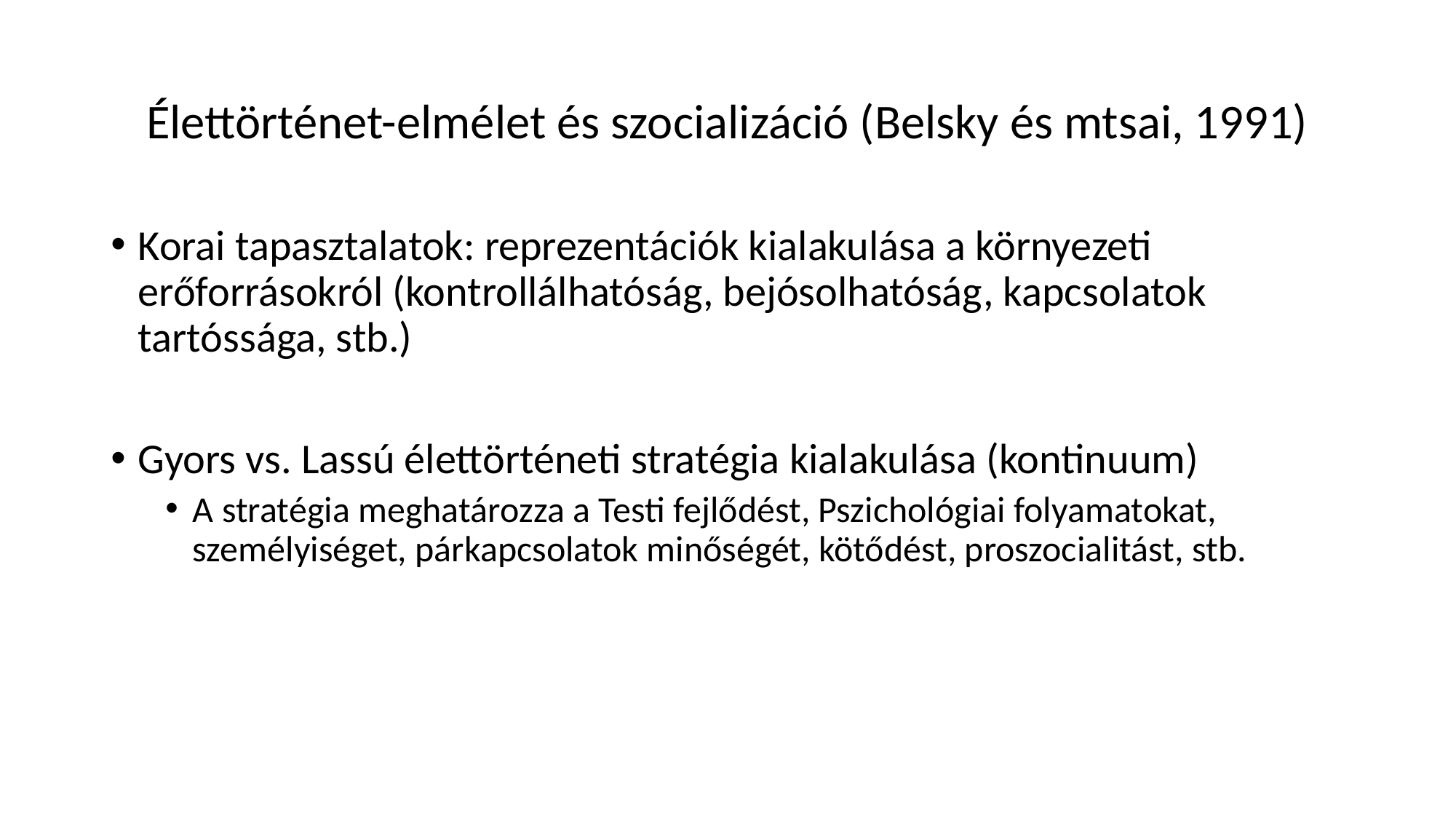

# Élettörténet-elmélet és szocializáció (Belsky és mtsai, 1991)
Korai tapasztalatok: reprezentációk kialakulása a környezeti erőforrásokról (kontrollálhatóság, bejósolhatóság, kapcsolatok tartóssága, stb.)

Gyors vs. Lassú élettörténeti stratégia kialakulása (kontinuum)
A stratégia meghatározza a Testi fejlődést, Pszichológiai folyamatokat, személyiséget, párkapcsolatok minőségét, kötődést, proszocialitást, stb.